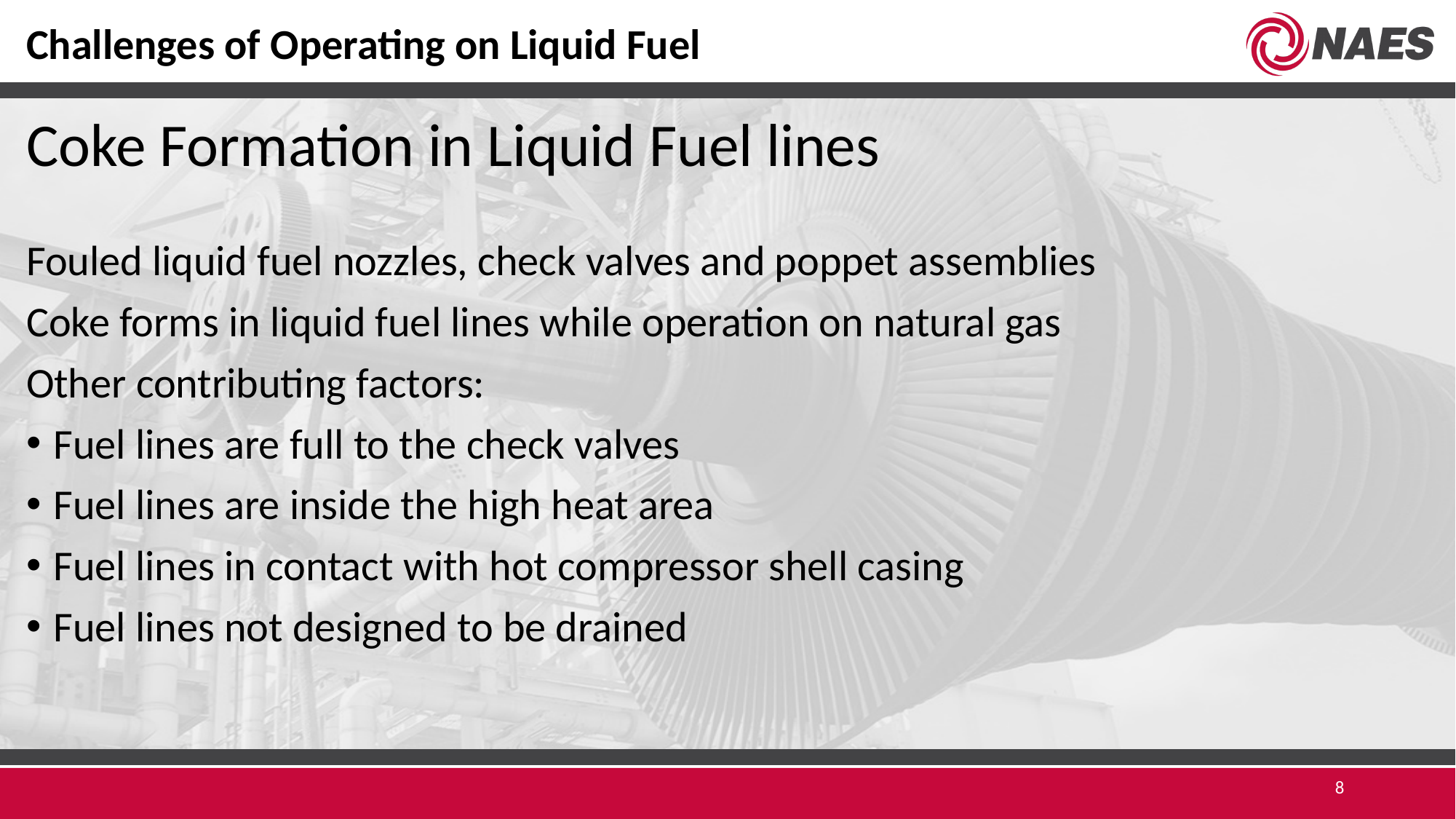

Challenges of Operating on Liquid Fuel
Coke Formation in Liquid Fuel lines

Fouled liquid fuel nozzles, check valves and poppet assemblies
Coke forms in liquid fuel lines while operation on natural gas
Other contributing factors:
Fuel lines are full to the check valves
Fuel lines are inside the high heat area
Fuel lines in contact with hot compressor shell casing
Fuel lines not designed to be drained

8